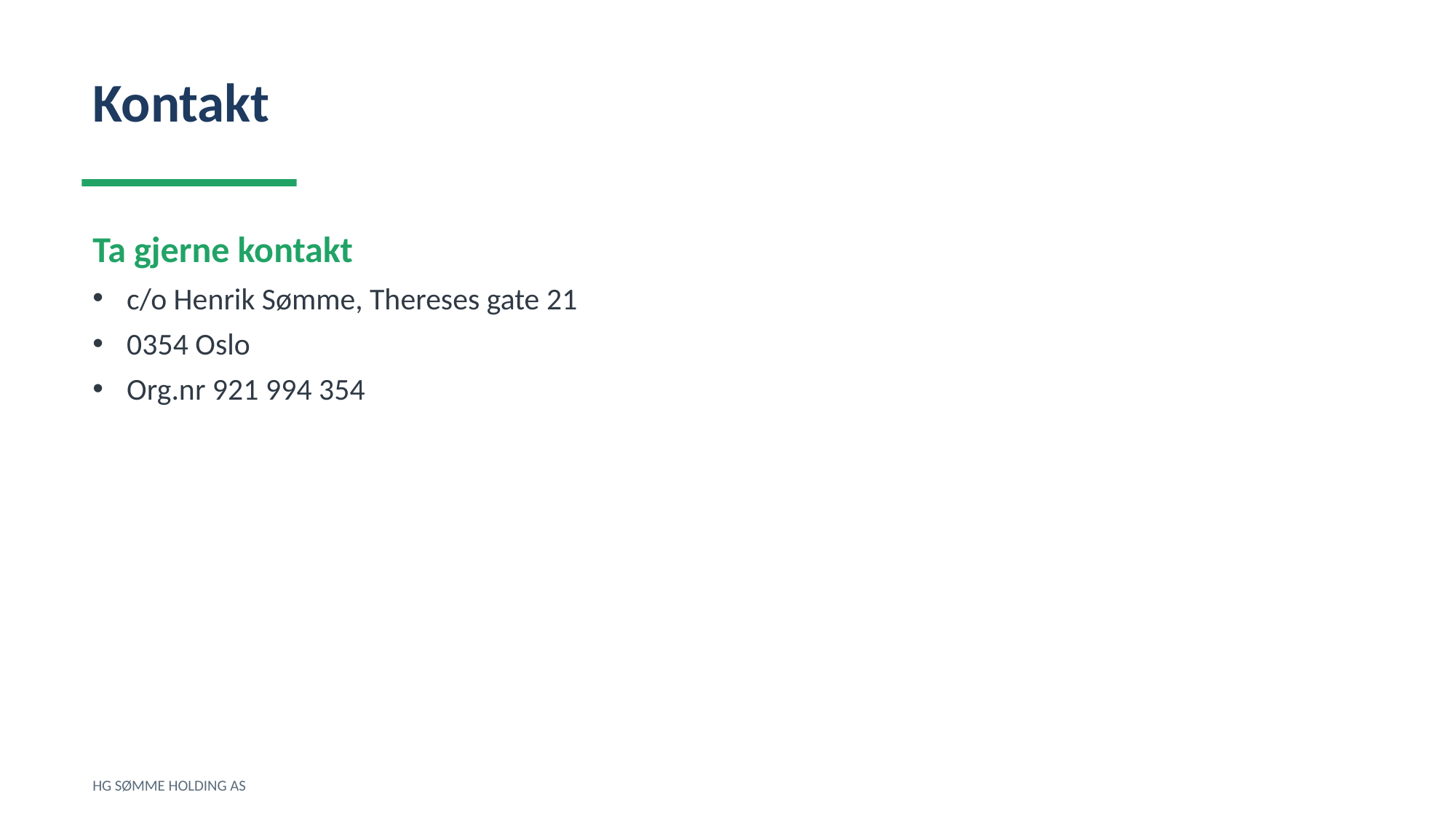

Kontakt

Ta gjerne kontakt
c/o Henrik Sømme, Thereses gate 21
0354 Oslo
Org.nr 921 994 354
HG SØMME HOLDING AS